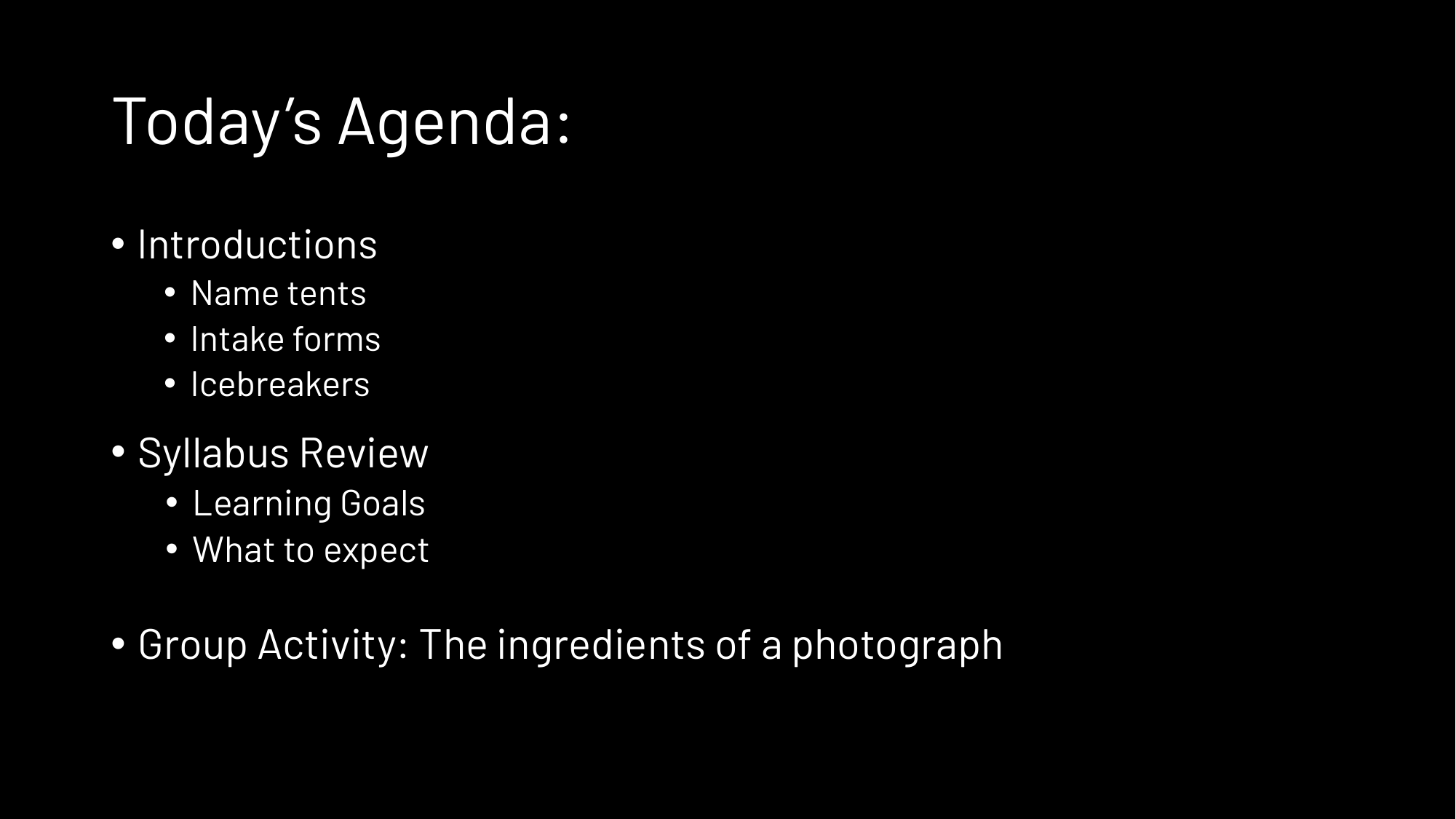

# Today’s Agenda:
Introductions
Name tents
Intake forms
Icebreakers
Syllabus Review
Learning Goals
What to expect
Group Activity: The ingredients of a photograph